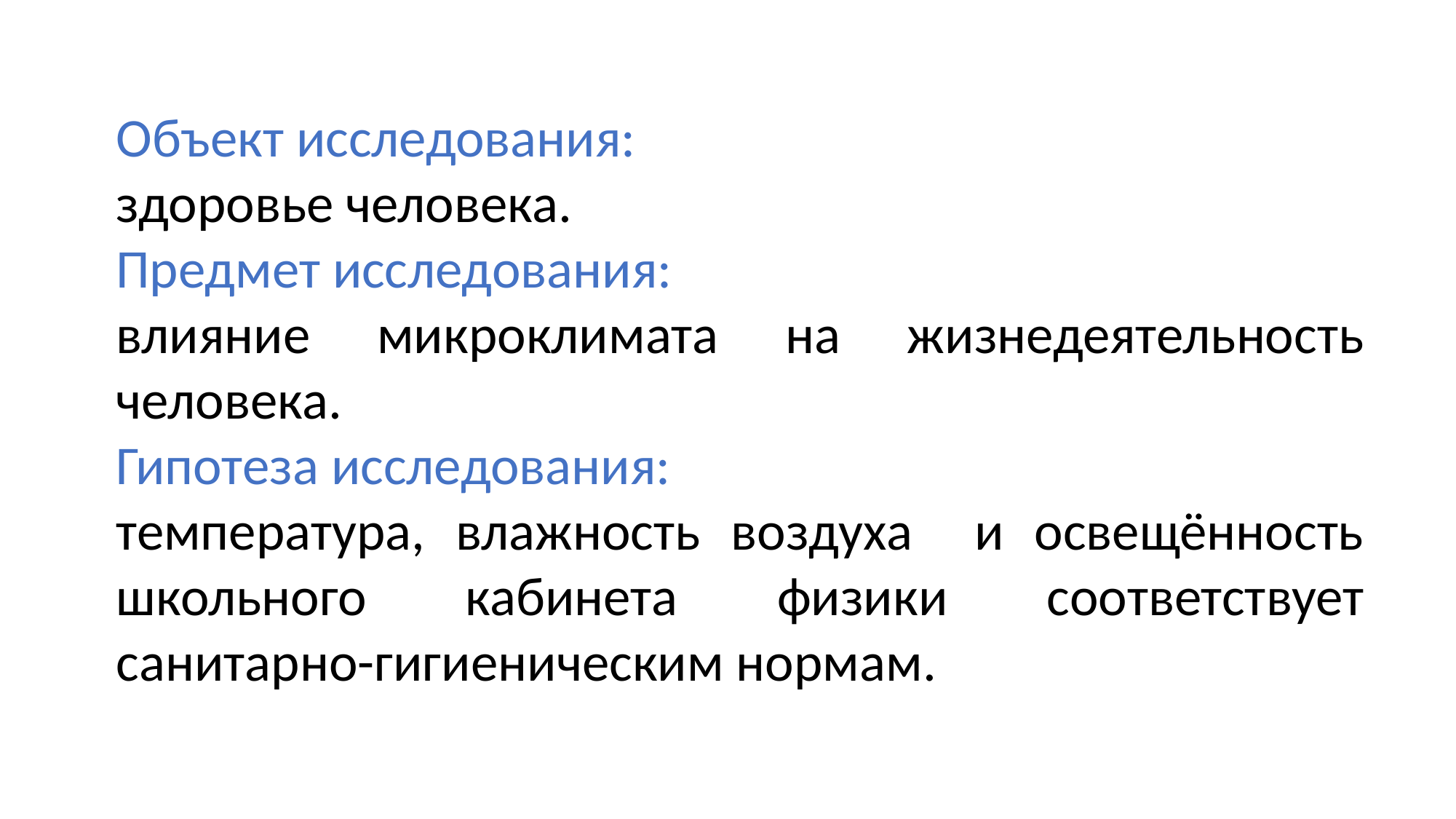

Объект исследования:
здоровье человека.
Предмет исследования:
влияние микроклимата на жизнедеятельность человека.
Гипотеза исследования:
температура, влажность воздуха  и освещённость школьного кабинета физики соответствует санитарно-гигиеническим нормам.